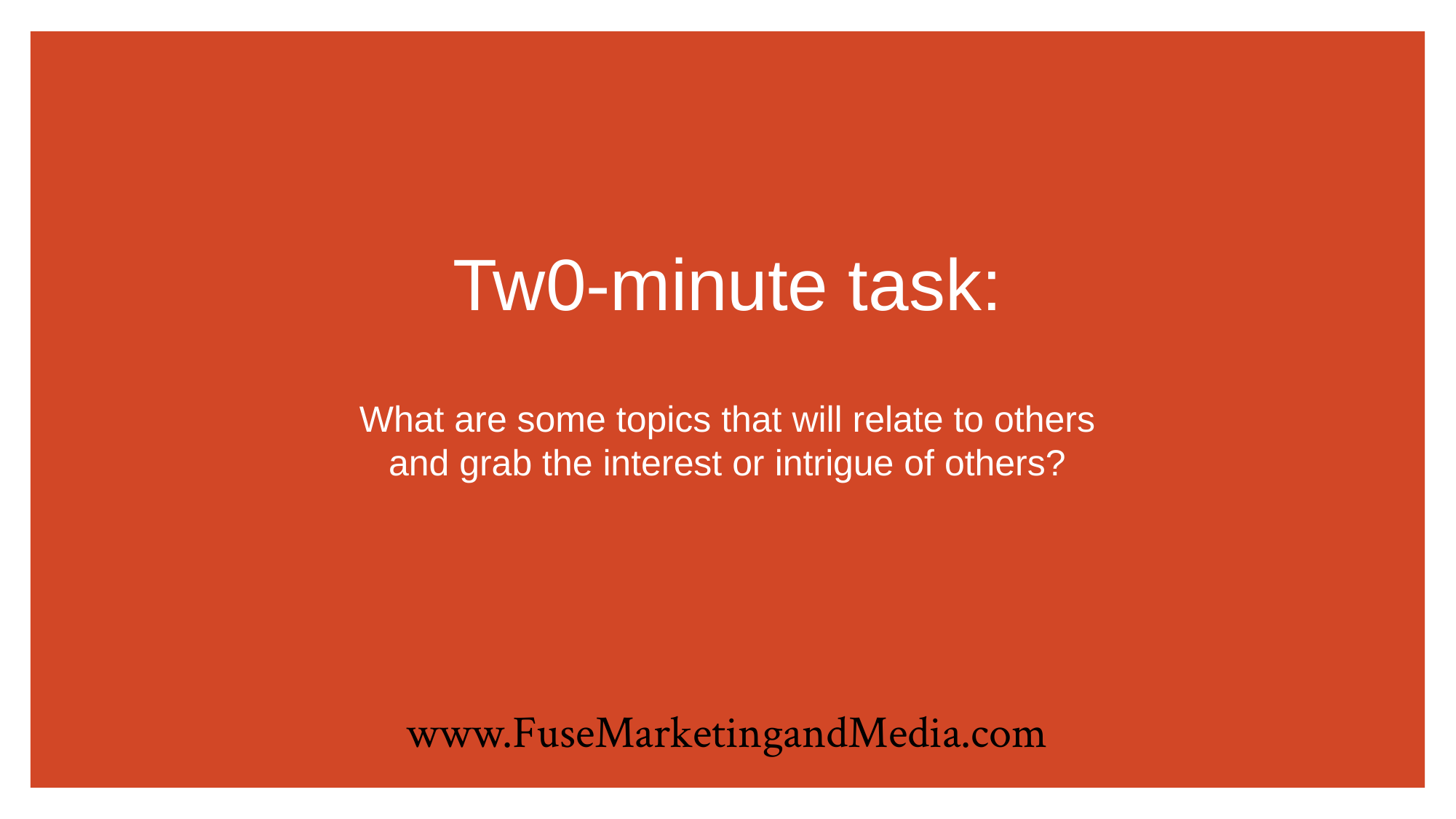

# Tw0-minute task:

What are some topics that will relate to others
and grab the interest or intrigue of others?
www.FuseMarketingandMedia.com